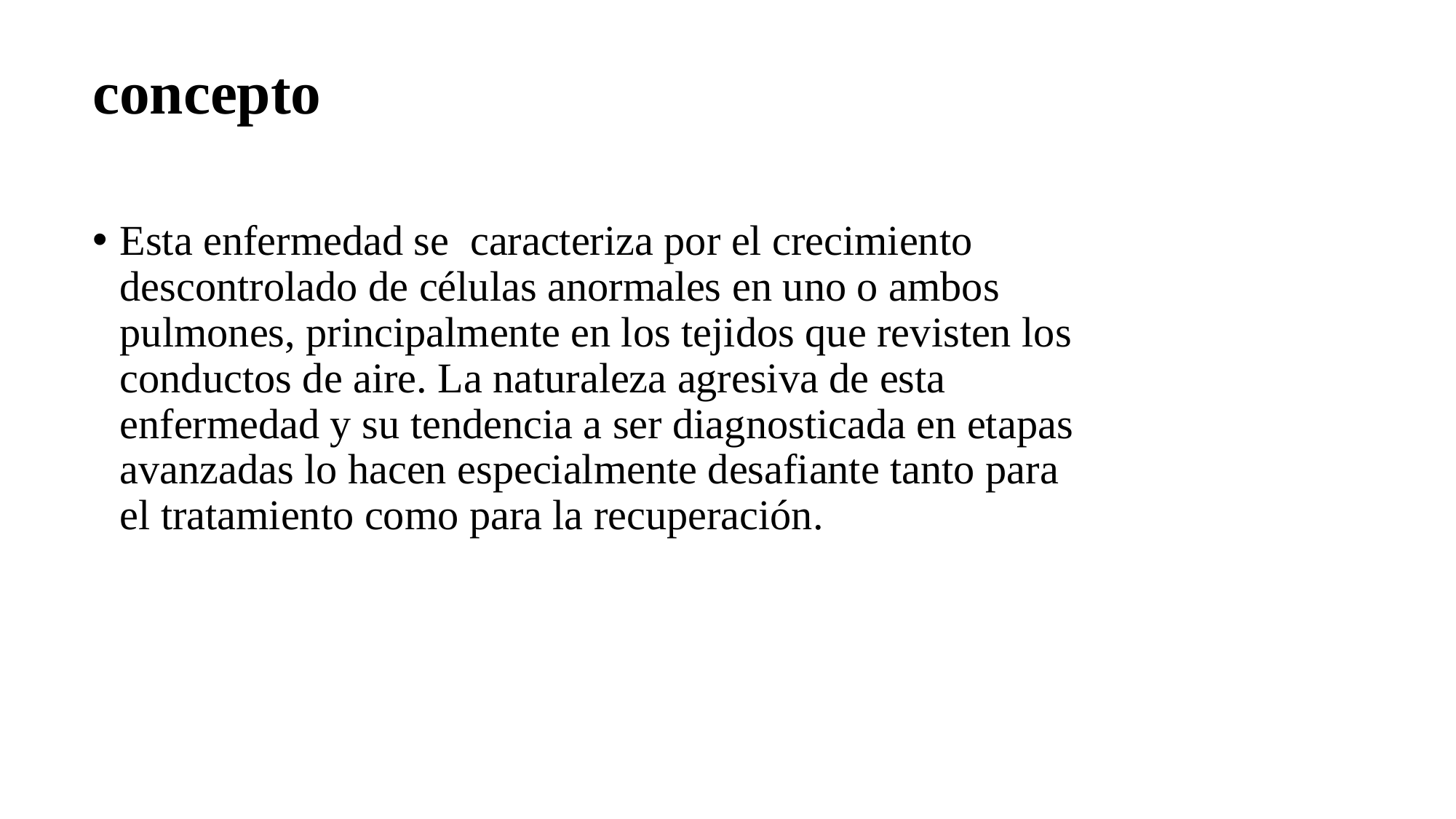

# concepto
Esta enfermedad se  caracteriza por el crecimiento descontrolado de células anormales en uno o ambos pulmones, principalmente en los tejidos que revisten los conductos de aire. La naturaleza agresiva de esta enfermedad y su tendencia a ser diagnosticada en etapas avanzadas lo hacen especialmente desafiante tanto para el tratamiento como para la recuperación.